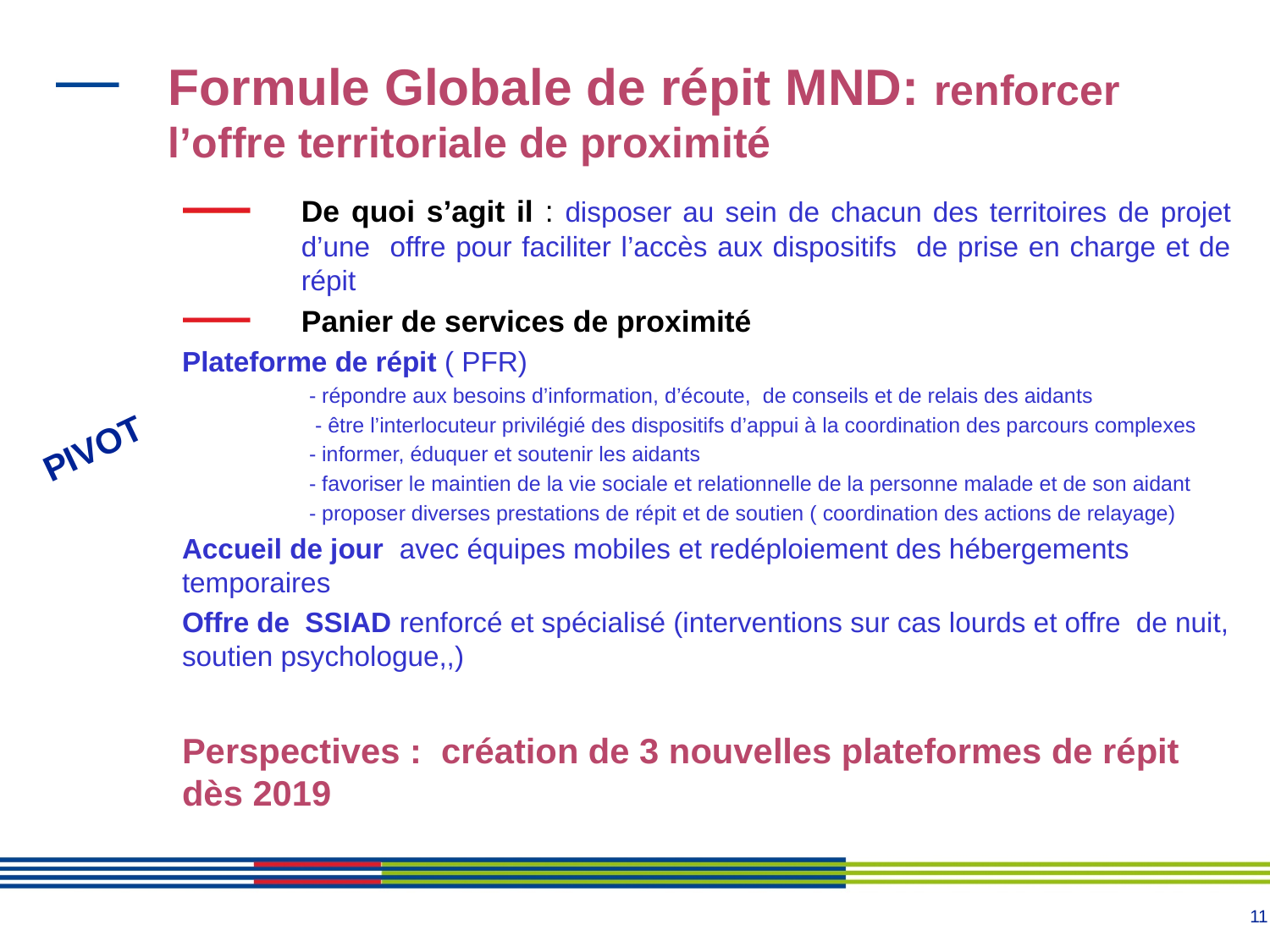

# Formule Globale de répit MND: renforcer l’offre territoriale de proximité
De quoi s’agit il : disposer au sein de chacun des territoires de projet d’une  offre pour faciliter l’accès aux dispositifs  de prise en charge et de répit
Panier de services de proximité
Plateforme de répit ( PFR)
	- répondre aux besoins d’information, d’écoute,  de conseils et de relais des aidants
	 - être l’interlocuteur privilégié des dispositifs d’appui à la coordination des parcours complexes
	- informer, éduquer et soutenir les aidants
	- favoriser le maintien de la vie sociale et relationnelle de la personne malade et de son aidant
	- proposer diverses prestations de répit et de soutien ( coordination des actions de relayage)
Accueil de jour  avec équipes mobiles et redéploiement des hébergements temporaires
Offre de  SSIAD renforcé et spécialisé (interventions sur cas lourds et offre  de nuit, soutien psychologue,,)

Perspectives :  création de 3 nouvelles plateformes de répit dès 2019

PIVOT